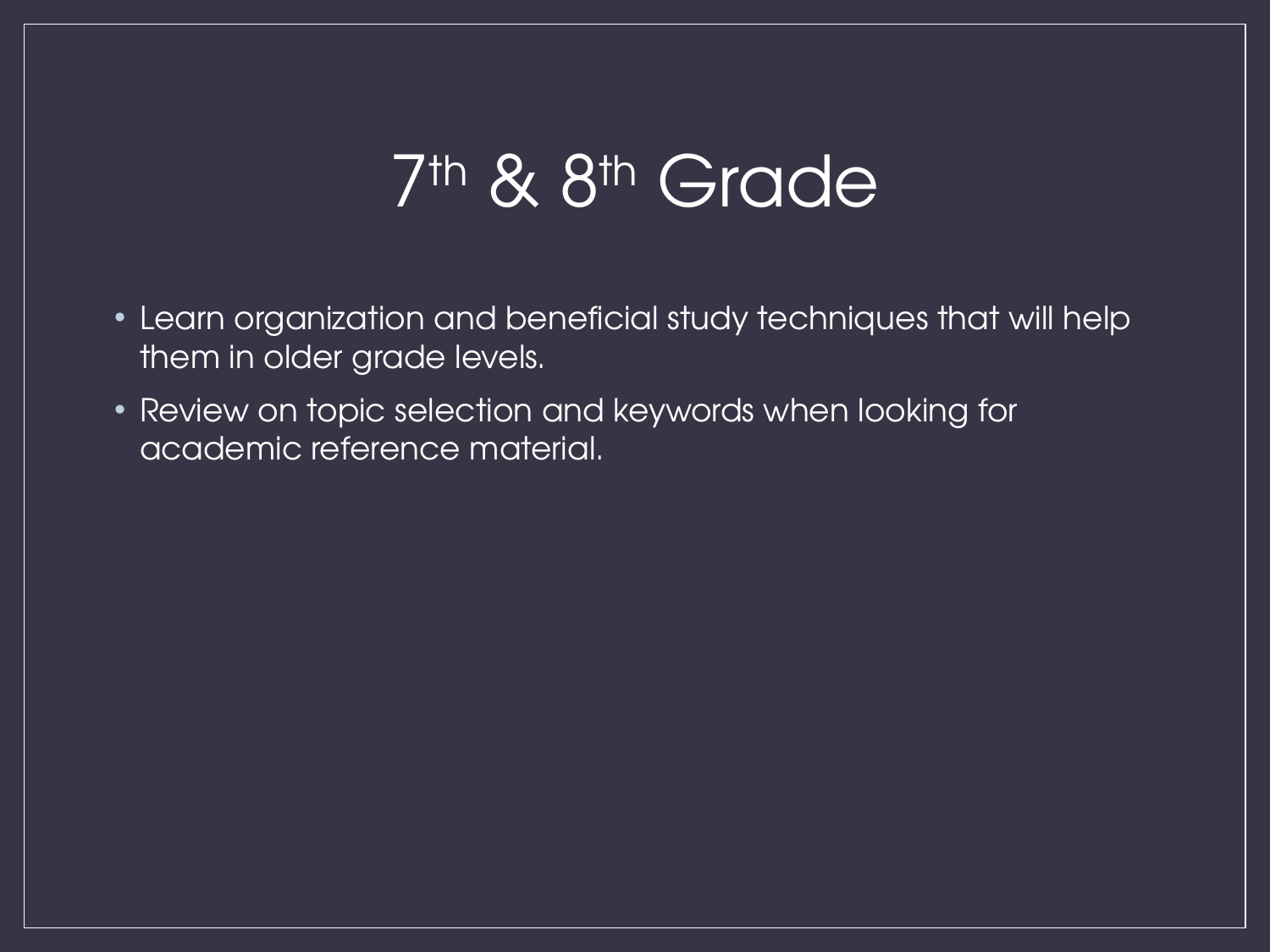

# 7th & 8th Grade
Learn organization and beneficial study techniques that will help them in older grade levels.
Review on topic selection and keywords when looking for academic reference material.